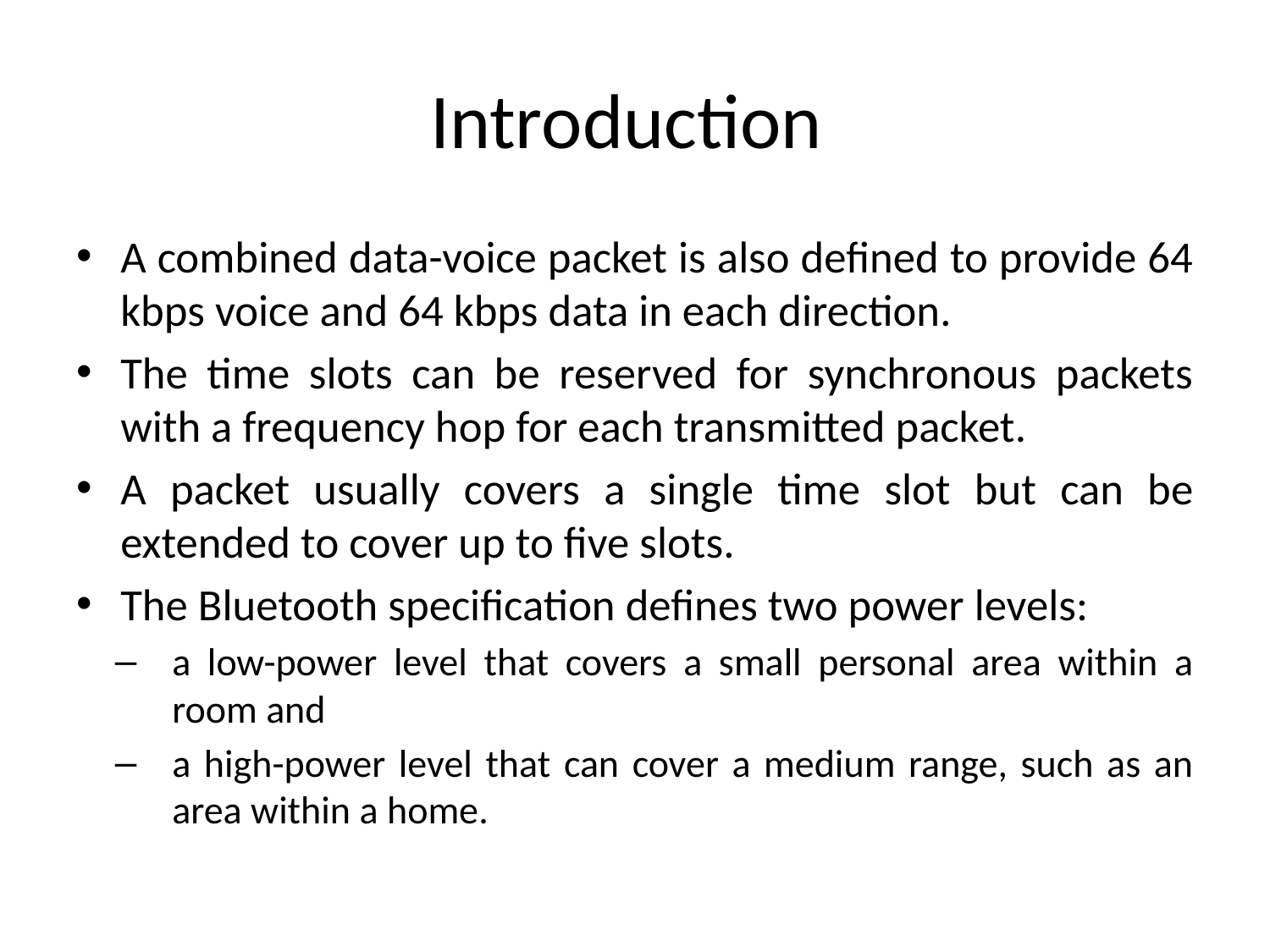

# Introduction
A combined data-voice packet is also defined to provide 64 kbps voice and 64 kbps data in each direction.
The time slots can be reserved for synchronous packets with a frequency hop for each transmitted packet.
A packet usually covers a single time slot but can be extended to cover up to five slots.
The Bluetooth specification defines two power levels:
a low-power level that covers a small personal area within a room and
a high-power level that can cover a medium range, such as an area within a home.